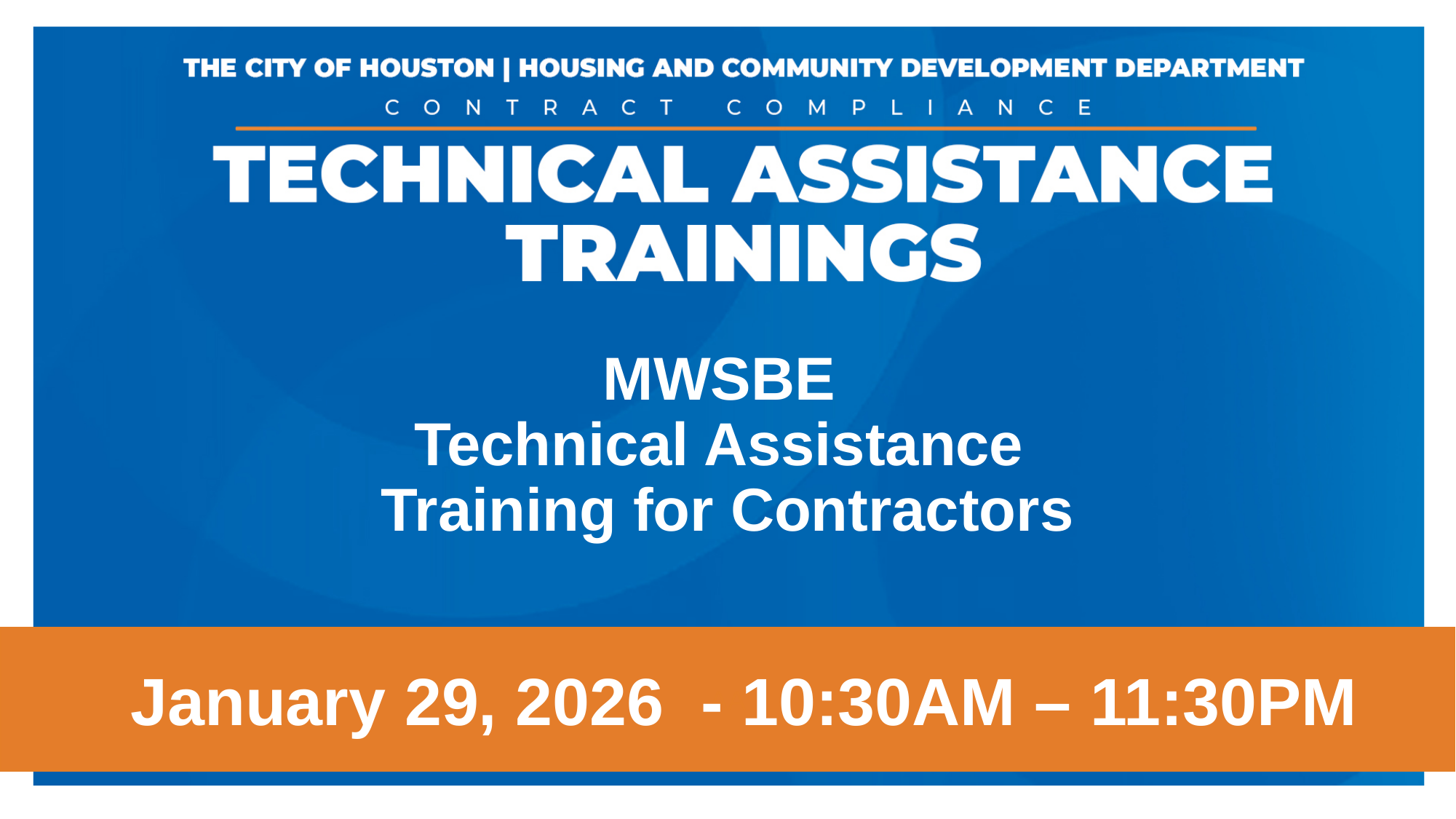

MWSBE
Technical Assistance
Training for Contractors
AA
January 29, 2026  - 10:30AM – 11:30PM